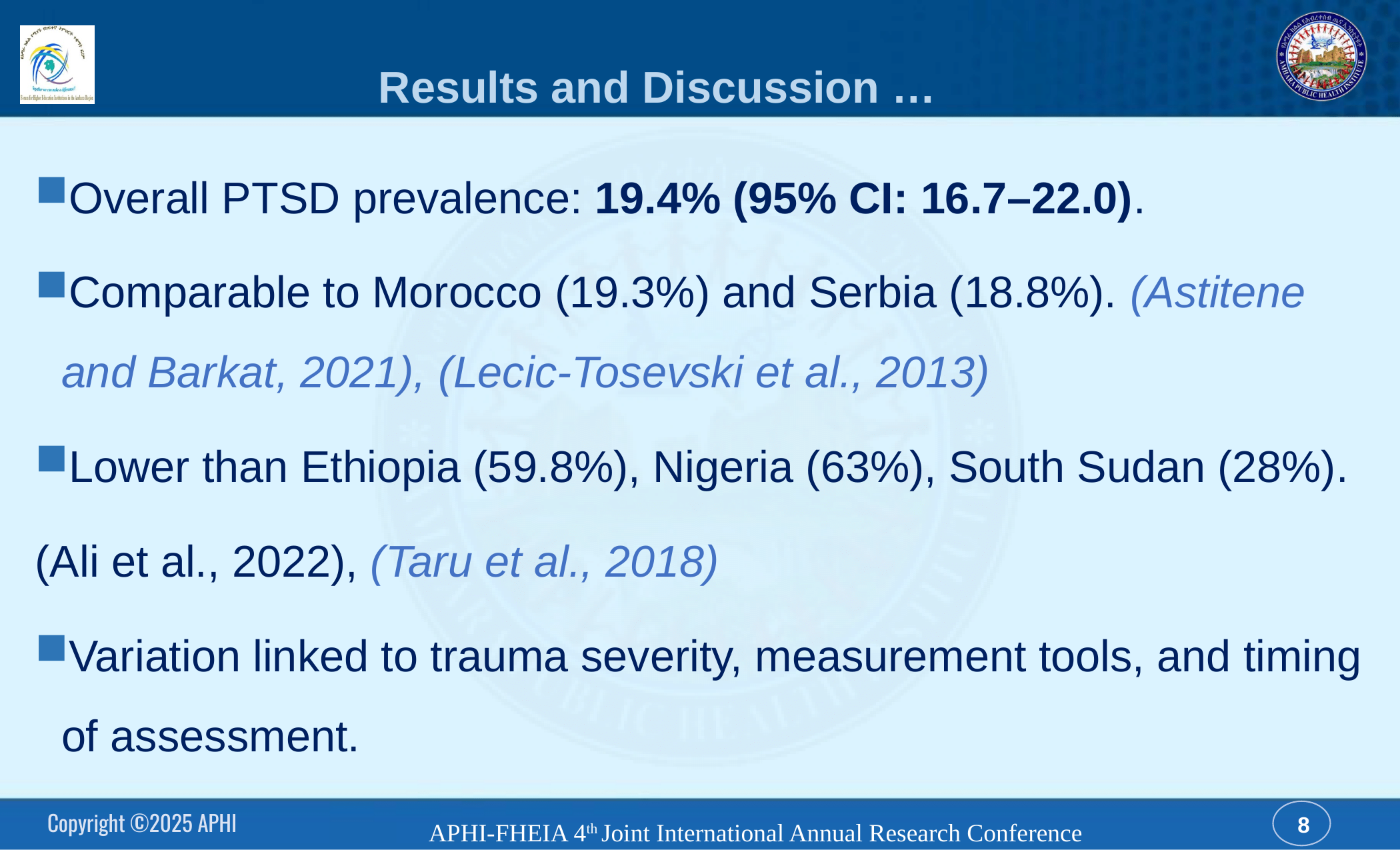

# Results and Discussion …
Overall PTSD prevalence: 19.4% (95% CI: 16.7–22.0).
Comparable to Morocco (19.3%) and Serbia (18.8%). (Astitene and Barkat, 2021), (Lecic-Tosevski et al., 2013)
Lower than Ethiopia (59.8%), Nigeria (63%), South Sudan (28%).
(Ali et al., 2022), (Taru et al., 2018)
Variation linked to trauma severity, measurement tools, and timing of assessment.

APHI-FHEIA 4th Joint International Annual Research Conference
8